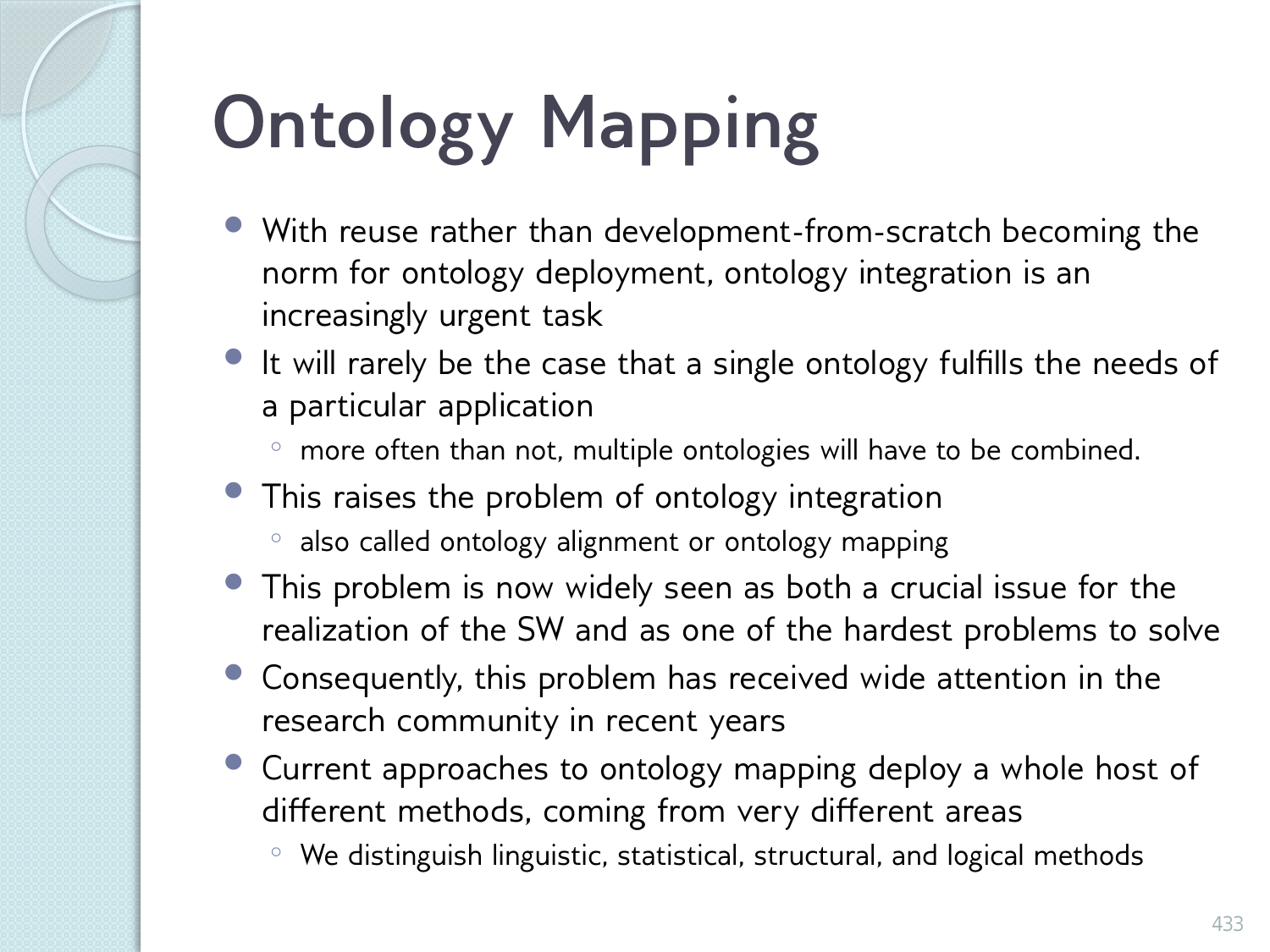

# Ontology Mapping
With reuse rather than development-from-scratch becoming the norm for ontology deployment, ontology integration is an increasingly urgent task
It will rarely be the case that a single ontology fulfills the needs of a particular application
more often than not, multiple ontologies will have to be combined.
This raises the problem of ontology integration
also called ontology alignment or ontology mapping
This problem is now widely seen as both a crucial issue for the realization of the SW and as one of the hardest problems to solve
Consequently, this problem has received wide attention in the research community in recent years
Current approaches to ontology mapping deploy a whole host of different methods, coming from very different areas
We distinguish linguistic, statistical, structural, and logical methods
433